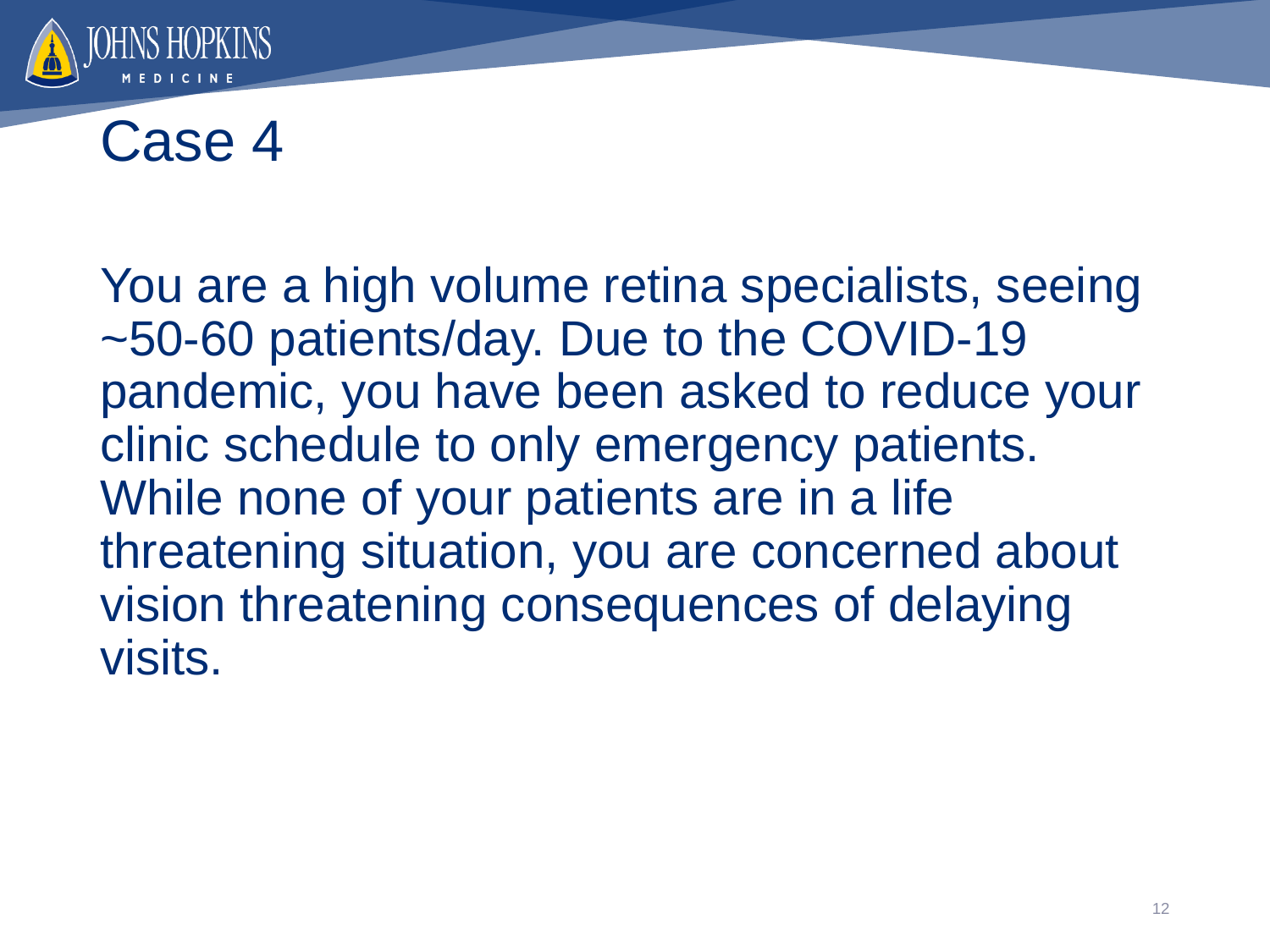

# Case 4
You are a high volume retina specialists, seeing ~50-60 patients/day. Due to the COVID-19 pandemic, you have been asked to reduce your clinic schedule to only emergency patients.  While none of your patients are in a life threatening situation, you are concerned about vision threatening consequences of delaying visits.

12